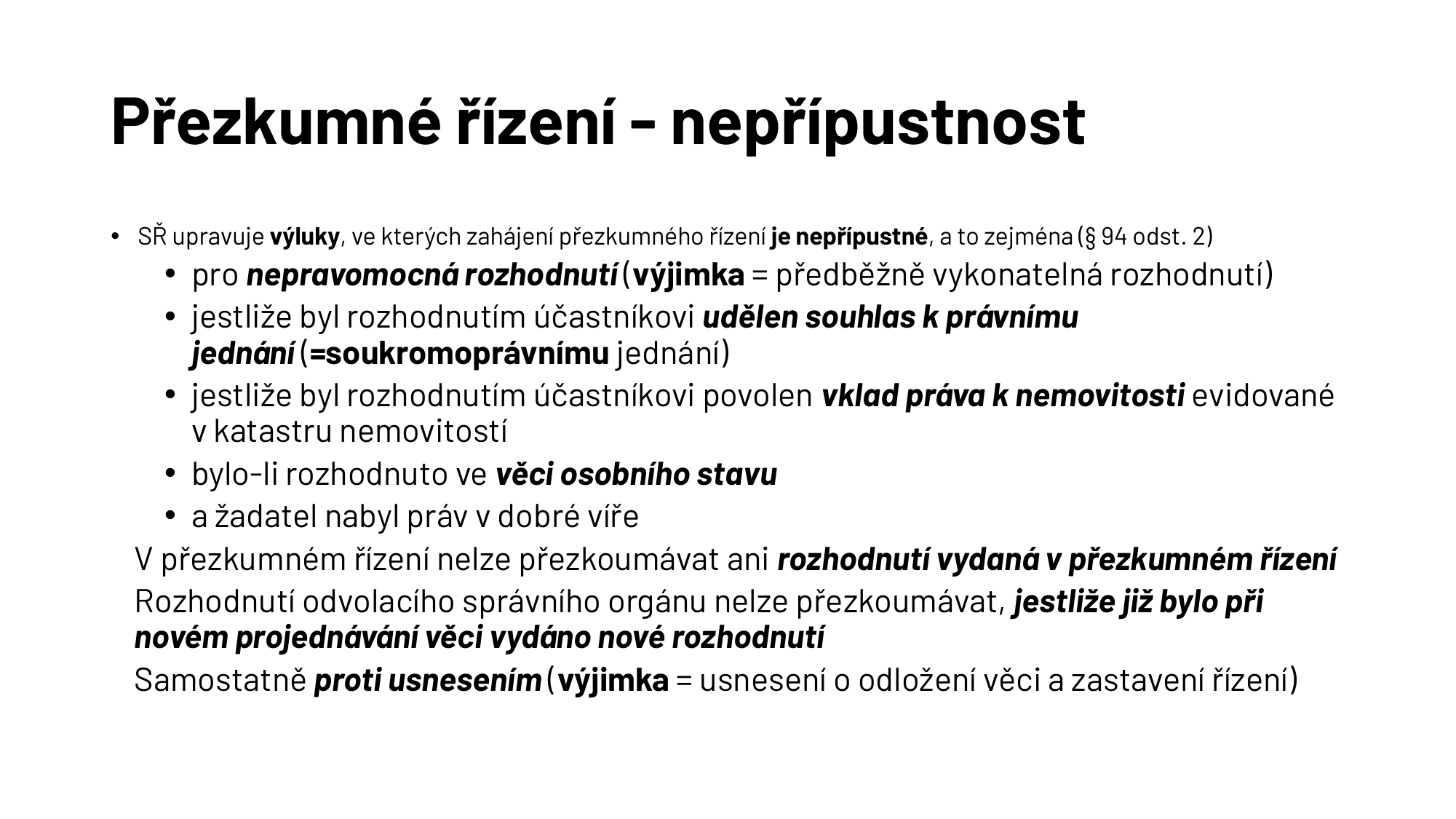

# Přezkumné řízení - nepřípustnost
SŘ upravuje výluky, ve kterých zahájení přezkumného řízení je nepřípustné, a to zejména (§ 94 odst. 2)
pro nepravomocná rozhodnutí (výjimka = předběžně vykonatelná rozhodnutí)
jestliže byl rozhodnutím účastníkovi udělen souhlas k právnímu jednání (=soukromoprávnímu jednání)
jestliže byl rozhodnutím účastníkovi povolen vklad práva k nemovitosti evidované v katastru nemovitostí
bylo-li rozhodnuto ve věci osobního stavu
a žadatel nabyl práv v dobré víře
V přezkumném řízení nelze přezkoumávat ani rozhodnutí vydaná v přezkumném řízení
Rozhodnutí odvolacího správního orgánu nelze přezkoumávat, jestliže již bylo při novém projednávání věci vydáno nové rozhodnutí
Samostatně proti usnesením (výjimka = usnesení o odložení věci a zastavení řízení)